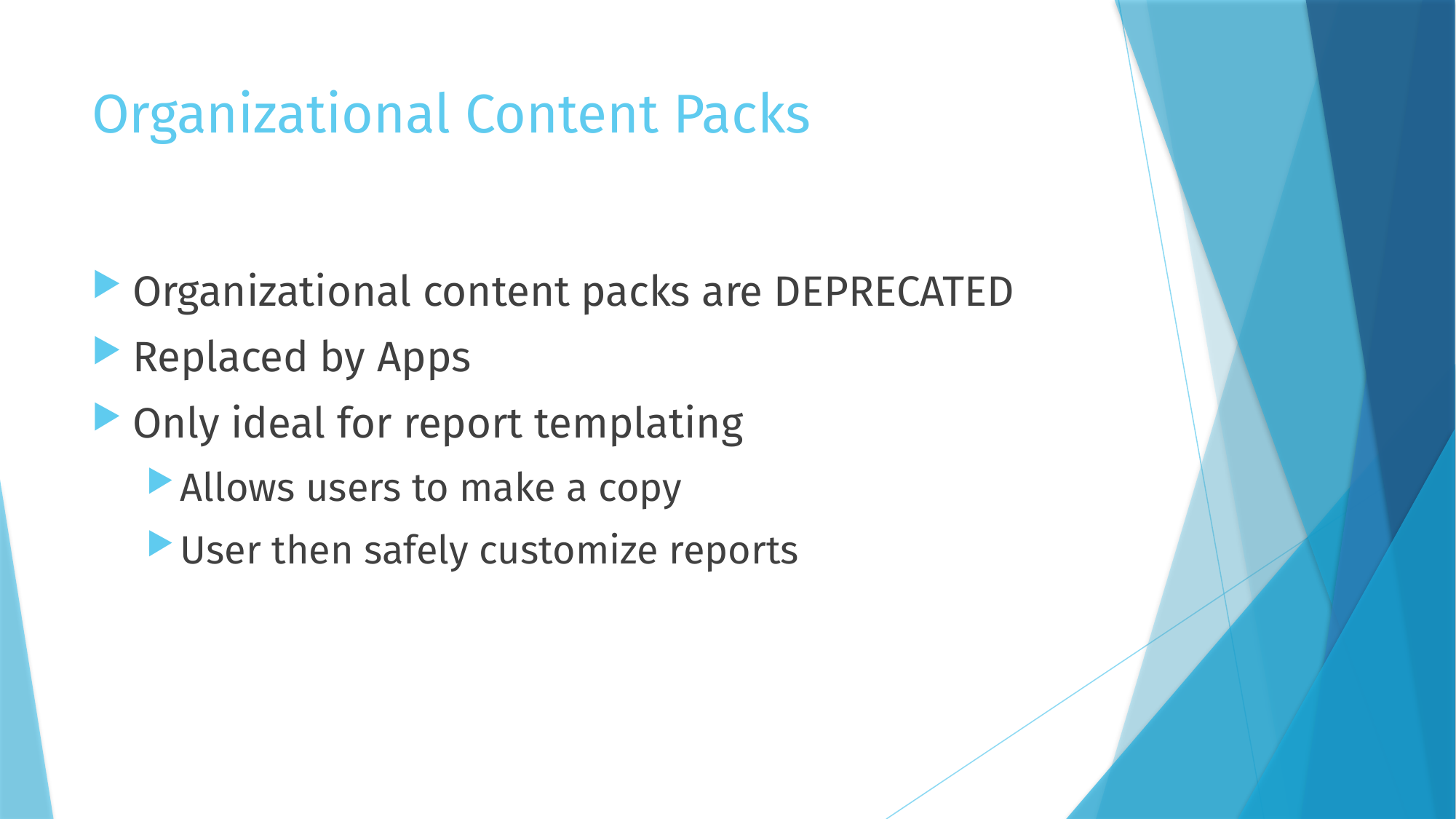

# Organizational Content Packs
Organizational content packs are DEPRECATED
Replaced by Apps
Only ideal for report templating
Allows users to make a copy
User then safely customize reports